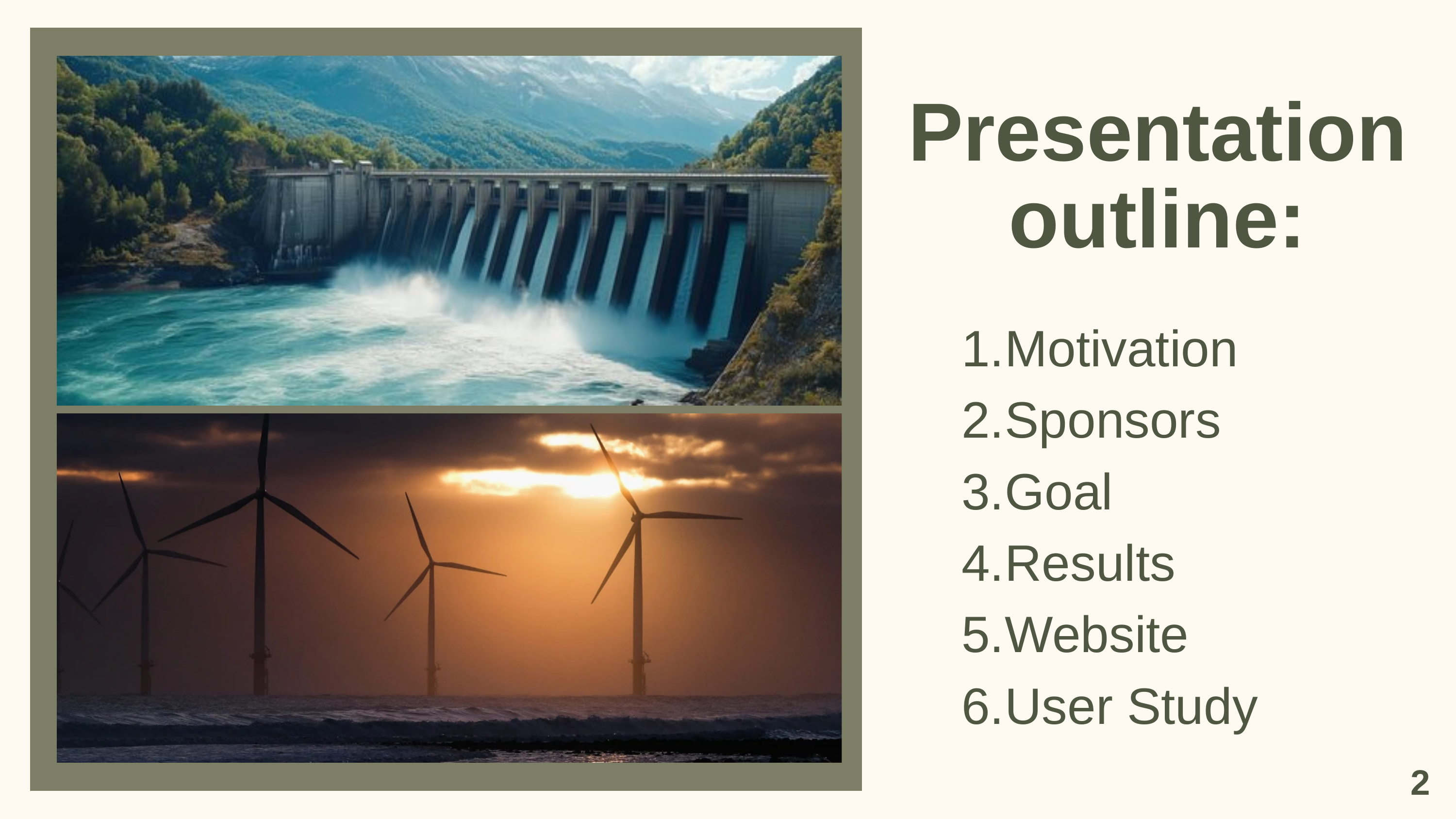

Presentation outline:
Motivation
Sponsors
Goal
Results
Website
User Study

2